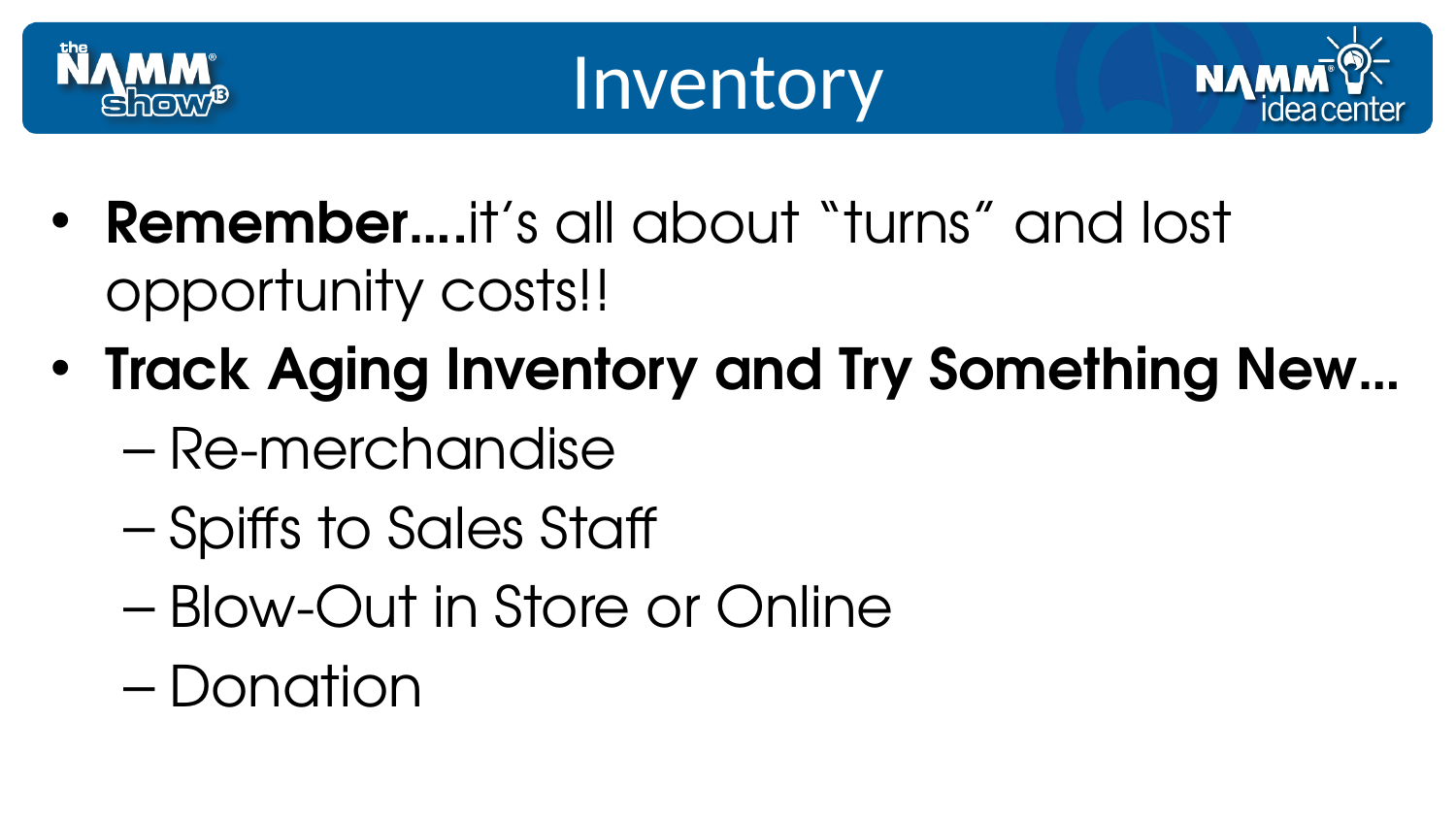

Inventory
Remember….it’s all about “turns” and lost opportunity costs!!
Track Aging Inventory and Try Something New…
Re-merchandise
Spiffs to Sales Staff
Blow-Out in Store or Online
Donation